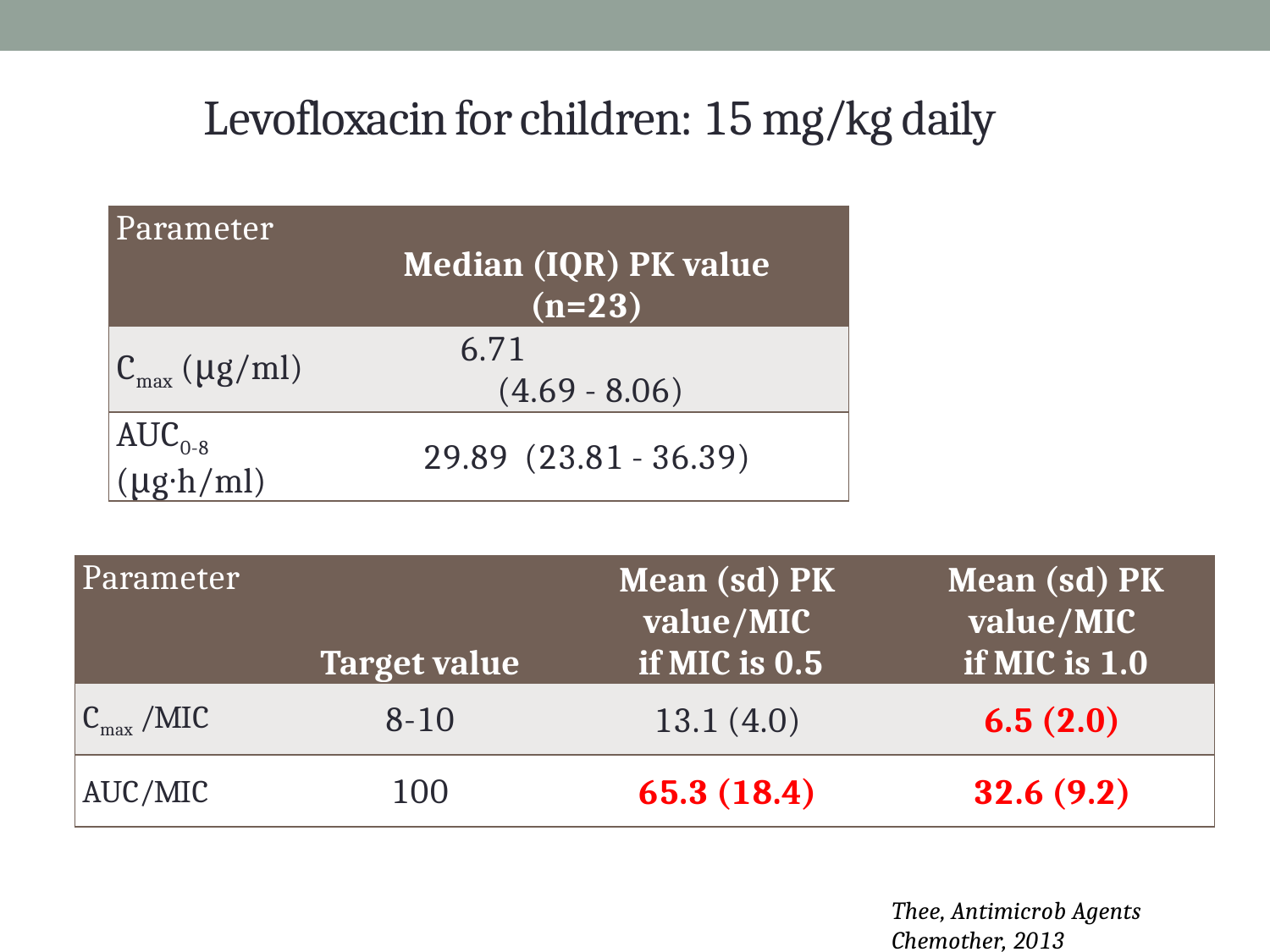

# Levofloxacin for children: 15 mg/kg daily
| Parameter | Median (IQR) PK value (n=23) |
| --- | --- |
| Cmax (μg/ml) | 6.71 (4.69 - 8.06) |
| AUC0-8 (μg∙h/ml) | 29.89 (23.81 - 36.39) |
| Parameter | Target value | Mean (sd) PK value/MIC if MIC is 0.5 | Mean (sd) PK value/MIC if MIC is 1.0 |
| --- | --- | --- | --- |
| Cmax /MIC | 8-10 | 13.1 (4.0) | 6.5 (2.0) |
| AUC/MIC | 100 | 65.3 (18.4) | 32.6 (9.2) |
Thee, Antimicrob Agents Chemother, 2013